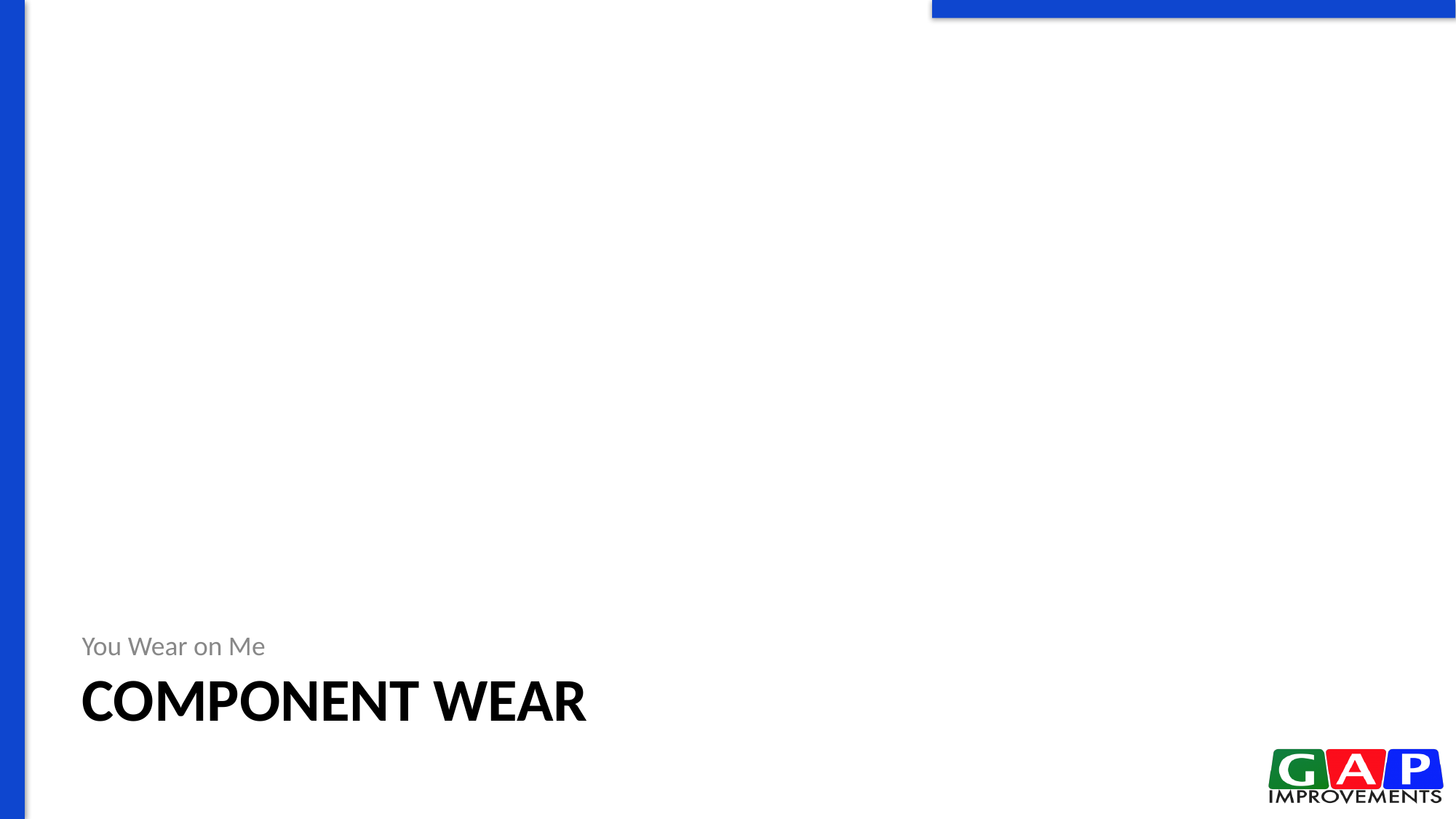

You Wear on Me
# Component wear